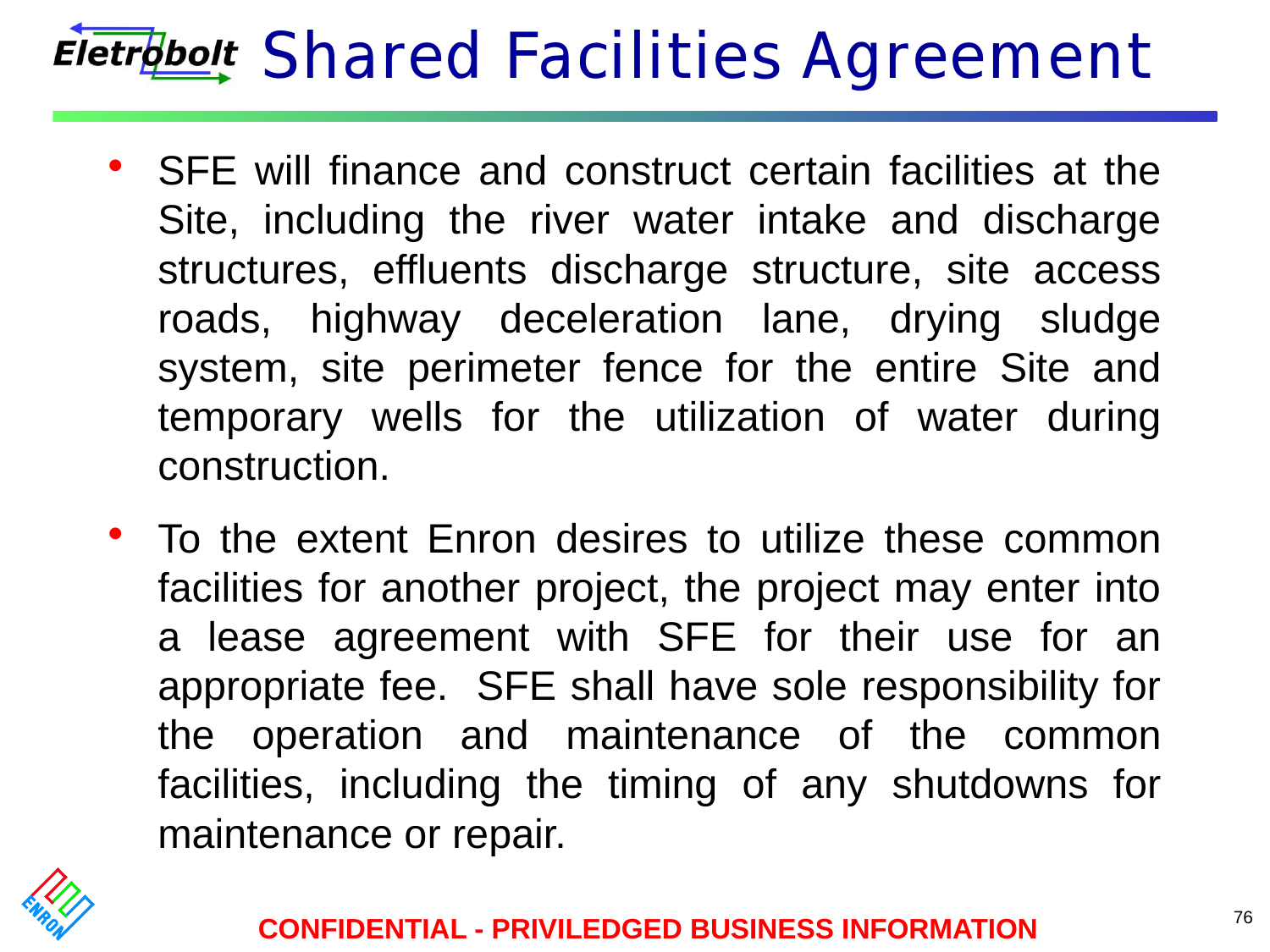

# Shared Facilities Agreement
SFE will finance and construct certain facilities at the Site, including the river water intake and discharge structures, effluents discharge structure, site access roads, highway deceleration lane, drying sludge system, site perimeter fence for the entire Site and temporary wells for the utilization of water during construction.
To the extent Enron desires to utilize these common facilities for another project, the project may enter into a lease agreement with SFE for their use for an appropriate fee.  SFE shall have sole responsibility for the operation and maintenance of the common facilities, including the timing of any shutdowns for maintenance or repair.